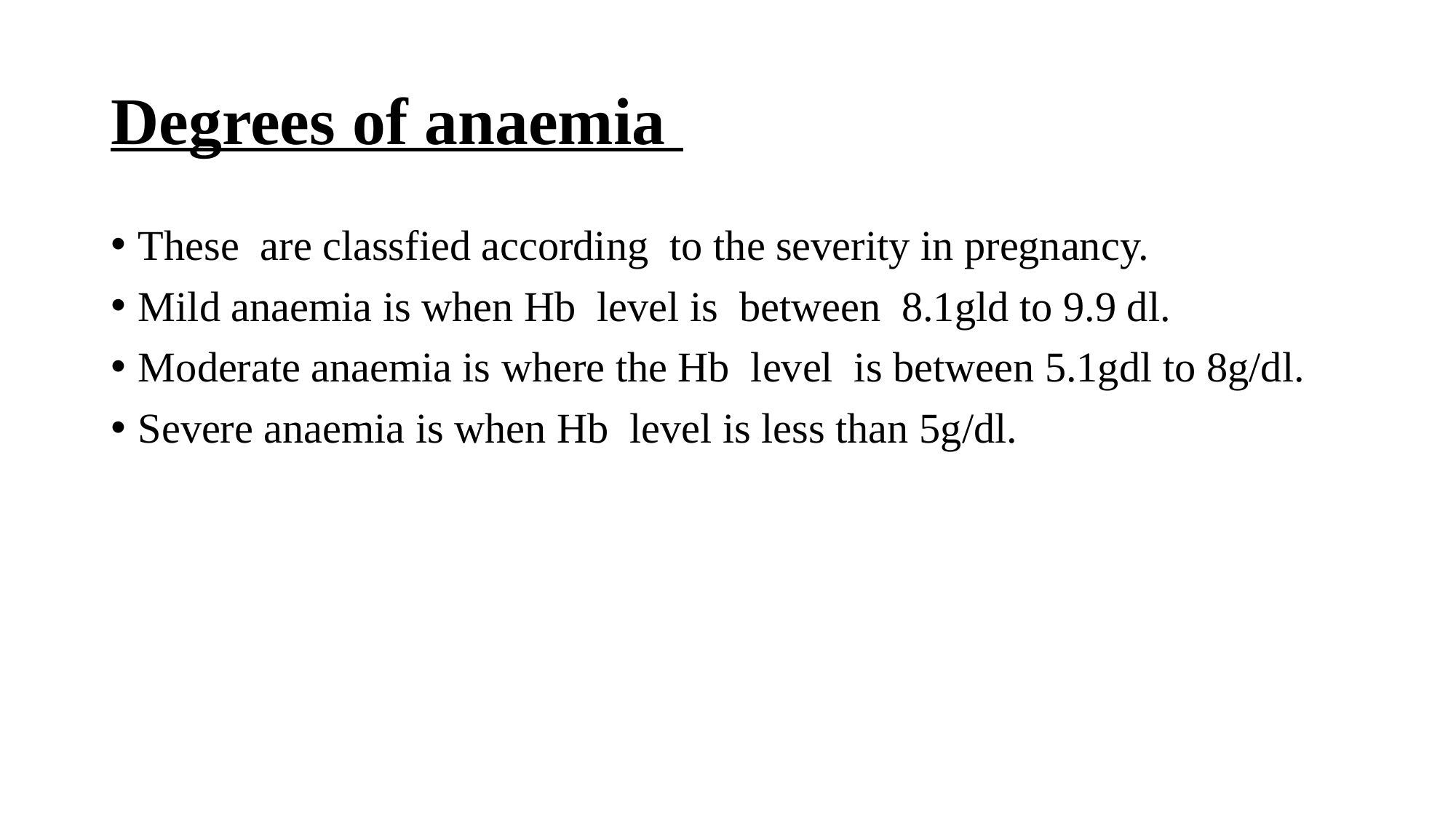

# Degrees of anaemia
These  are classfied according  to the severity in pregnancy.
Mild anaemia is when Hb  level is  between  8.1gld to 9.9 dl.
Moderate anaemia is where the Hb  level  is between 5.1gdl to 8g/dl.
Severe anaemia is when Hb  level is less than 5g/dl.